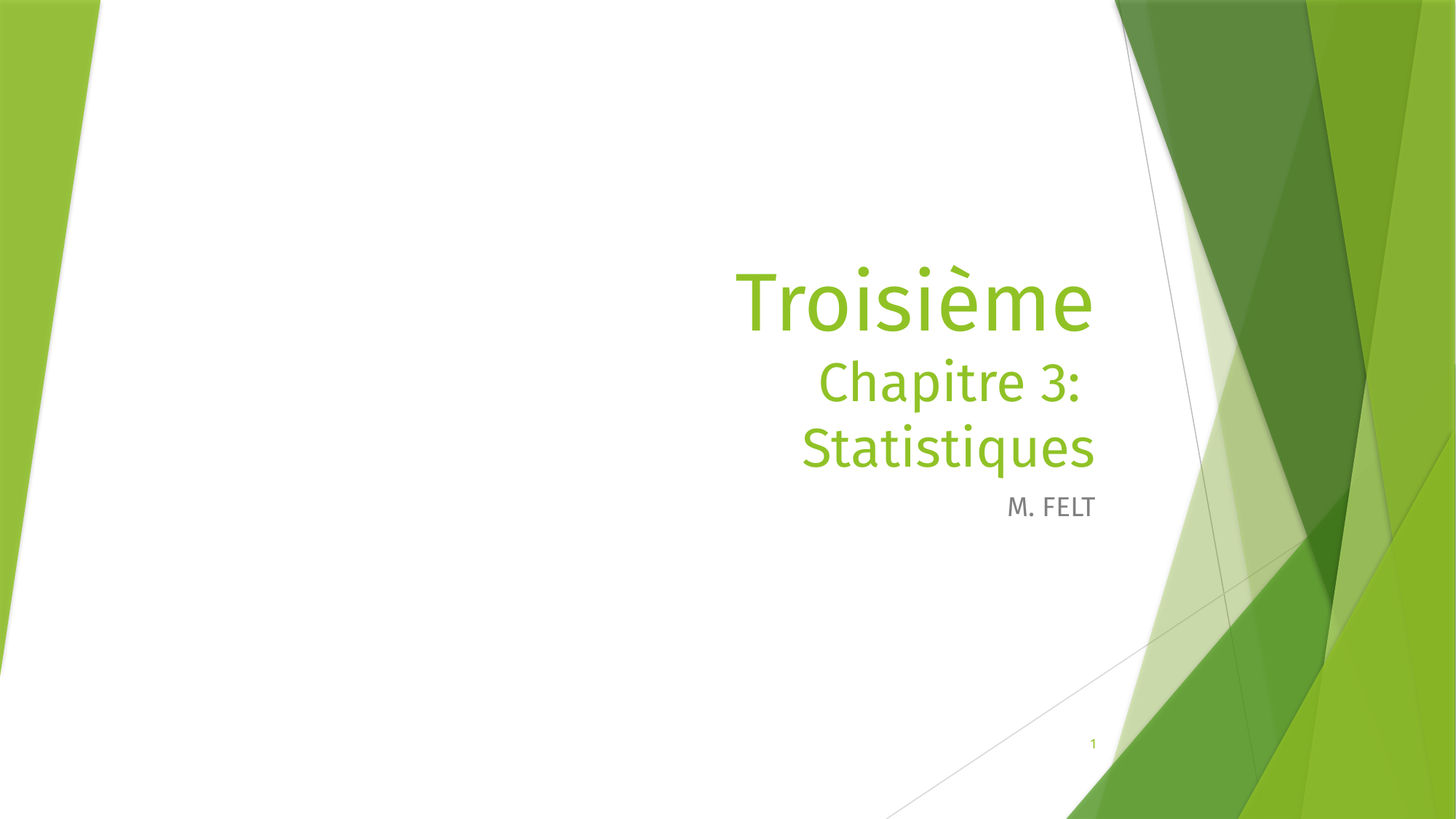

# Troisième Chapitre 3: Statistiques
M. FELT
1